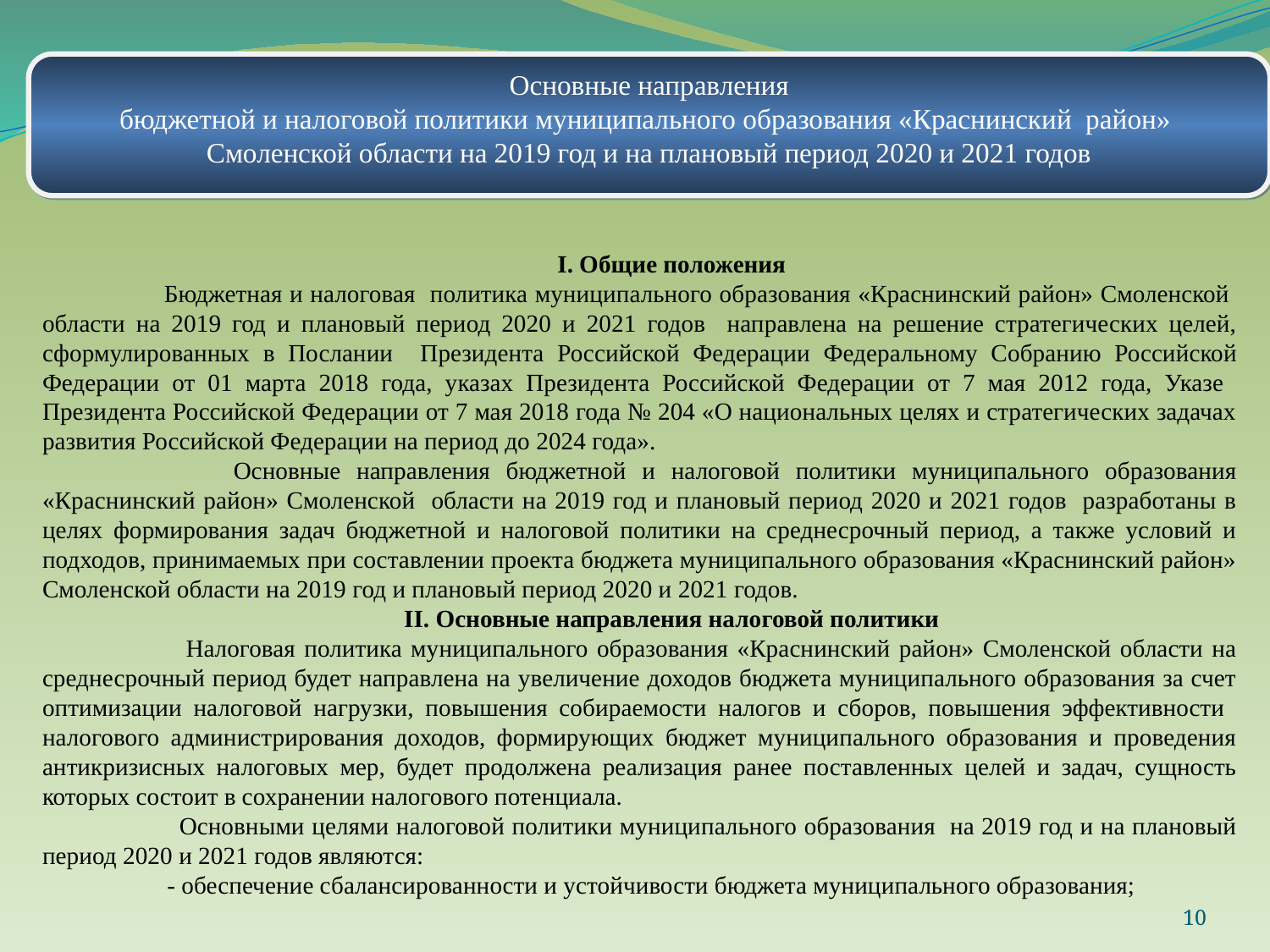

Основные направления
бюджетной и налоговой политики муниципального образования «Краснинский  район»
Смоленской области на 2019 год и на плановый период 2020 и 2021 годов

I. Общие положения
        Бюджетная и налоговая  политика муниципального образования «Краснинский район» Смоленской  области на 2019 год и плановый период 2020 и 2021 годов  направлена на решение стратегических целей, сформулированных в Послании  Президента Российской Федерации Федеральному Собранию Российской Федерации от 01 марта 2018 года, указах Президента Российской Федерации от 7 мая 2012 года, Указе  Президента Российской Федерации от 7 мая 2018 года № 204 «О национальных целях и стратегических задачах развития Российской Федерации на период до 2024 года».
        Основные направления бюджетной и налоговой политики муниципального образования «Краснинский район» Смоленской  области на 2019 год и плановый период 2020 и 2021 годов  разработаны в целях формирования задач бюджетной и налоговой политики на среднесрочный период, а также условий и подходов, принимаемых при составлении проекта бюджета муниципального образования «Краснинский район» Смоленской области на 2019 год и плановый период 2020 и 2021 годов.
II. Основные направления налоговой политики
         Налоговая политика муниципального образования «Краснинский район» Смоленской области на среднесрочный период будет направлена на увеличение доходов бюджета муниципального образования за счет оптимизации налоговой нагрузки, повышения собираемости налогов и сборов, повышения эффективности  налогового администрирования доходов, формирующих бюджет муниципального образования и проведения антикризисных налоговых мер, будет продолжена реализация ранее поставленных целей и задач, сущность которых состоит в сохранении налогового потенциала.
          Основными целями налоговой политики муниципального образования  на 2019 год и на плановый период 2020 и 2021 годов являются:
          - обеспечение сбалансированности и устойчивости бюджета муниципального образования;
10